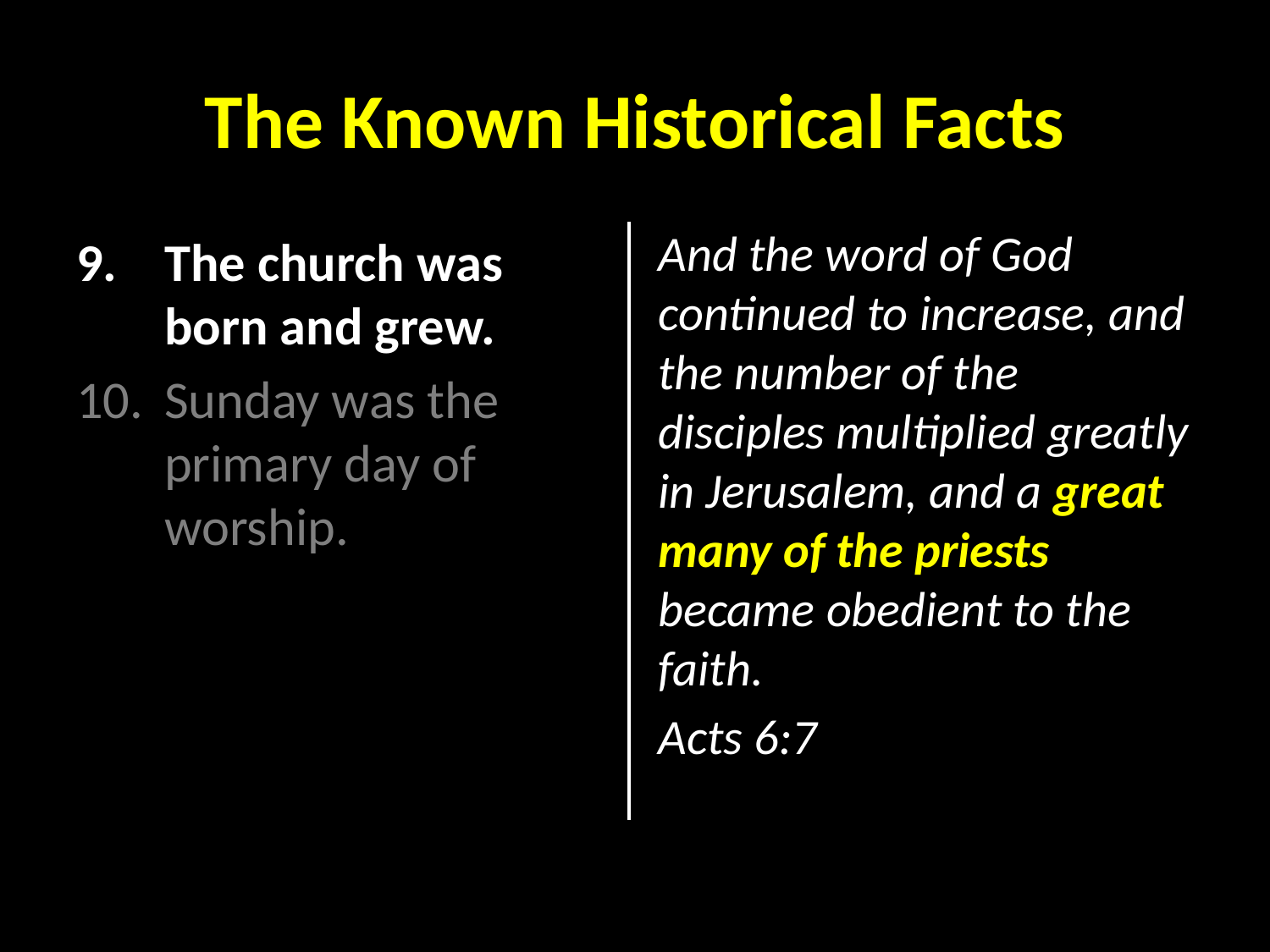

# The Known Historical Facts
And the word of God continued to increase, and the number of the disciples multiplied greatly in Jerusalem, and a great many of the priests became obedient to the faith.
Acts 6:7
The church was born and grew.
Sunday was the primary day of worship.